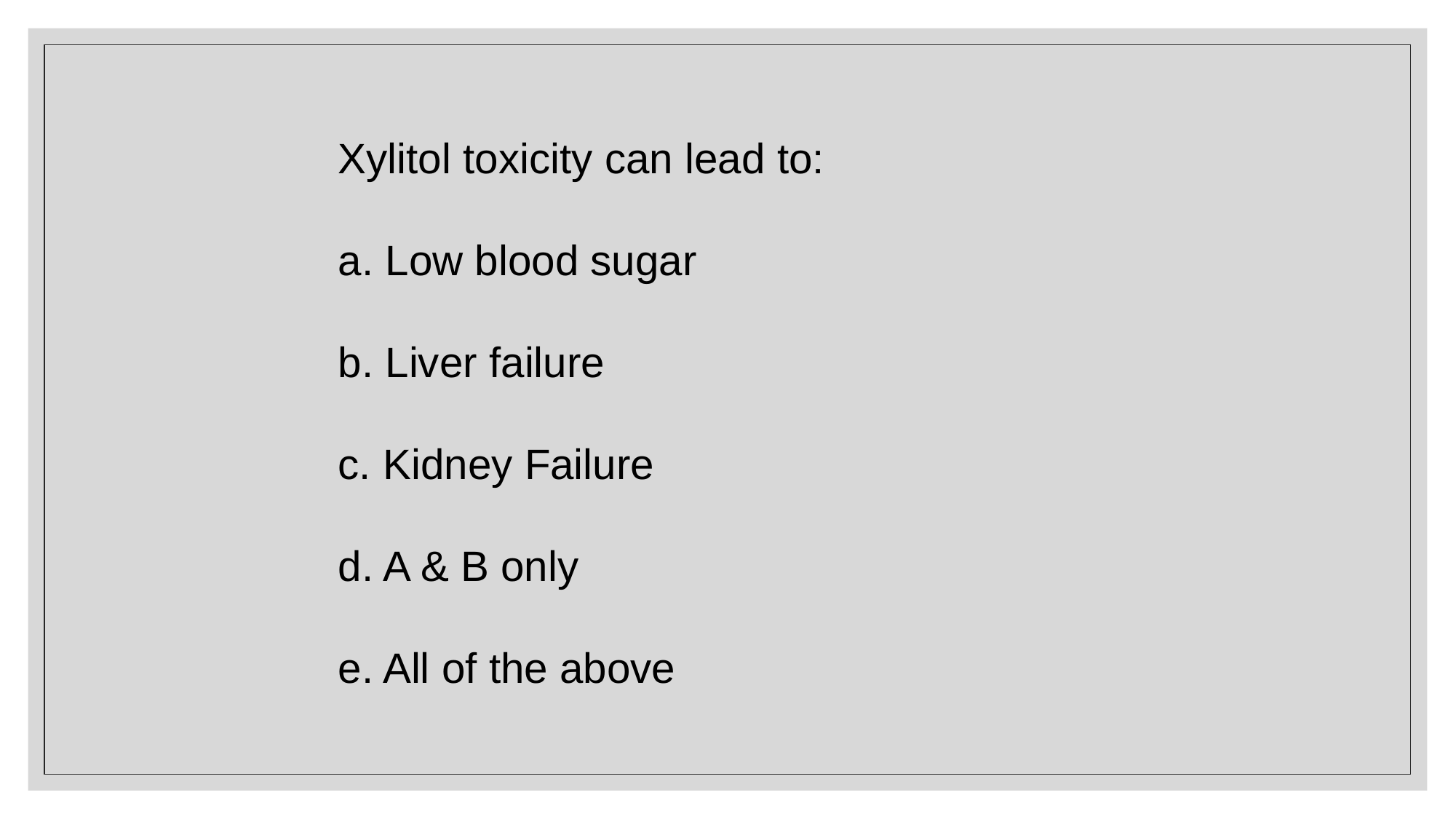

Xylitol toxicity can lead to:

a. Low blood sugar

b. Liver failure

c. Kidney Failure

d. A & B only

e. All of the above